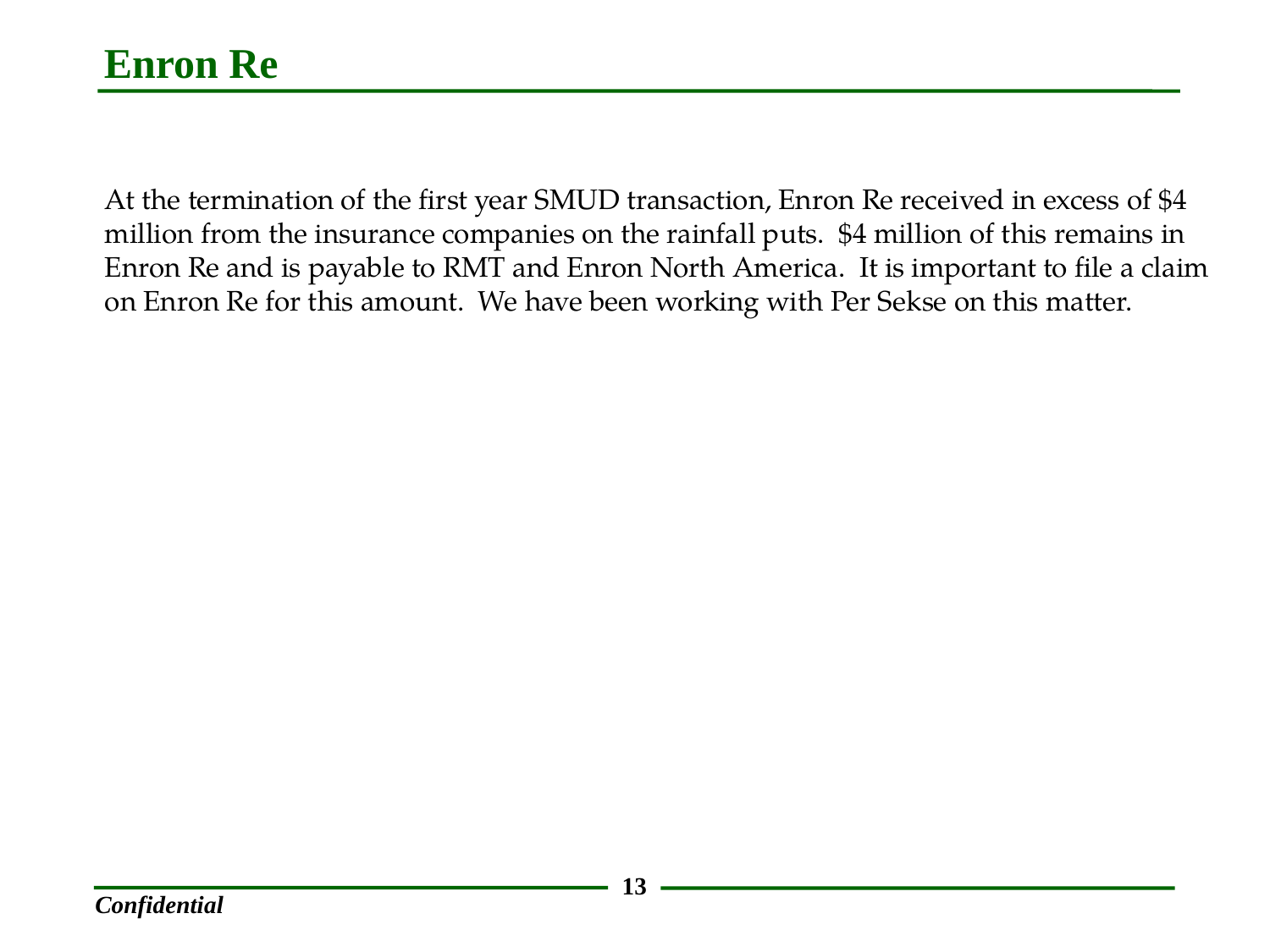

Enron Re

At the termination of the first year SMUD transaction, Enron Re received in excess of $4 million from the insurance companies on the rainfall puts.  $4 million of this remains in Enron Re and is payable to RMT and Enron North America.  It is important to file a claim on Enron Re for this amount.  We have been working with Per Sekse on this matter.

13
Confidential